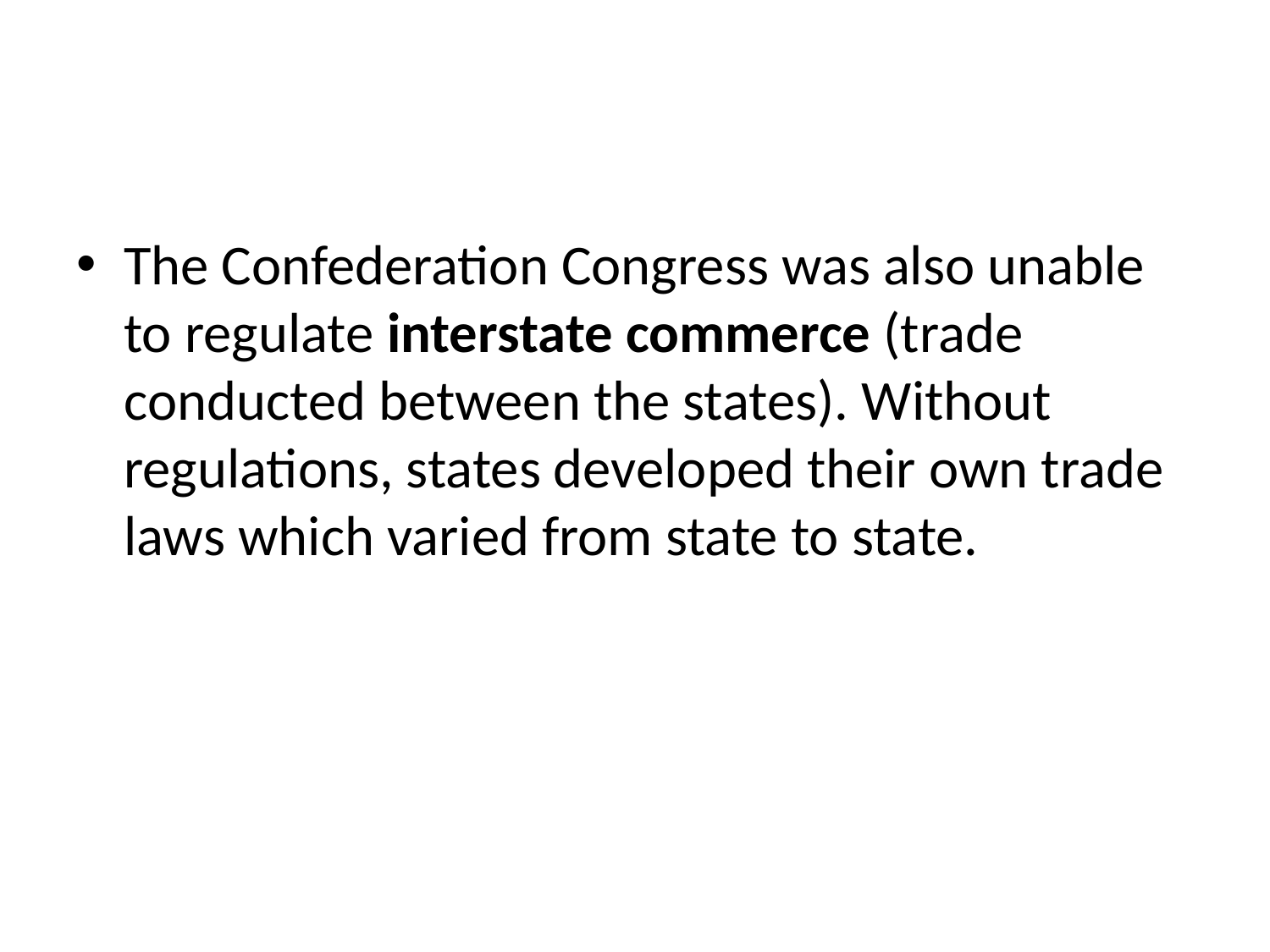

#
The Confederation Congress was also unable to regulate interstate commerce (trade conducted between the states). Without regulations, states developed their own trade laws which varied from state to state.